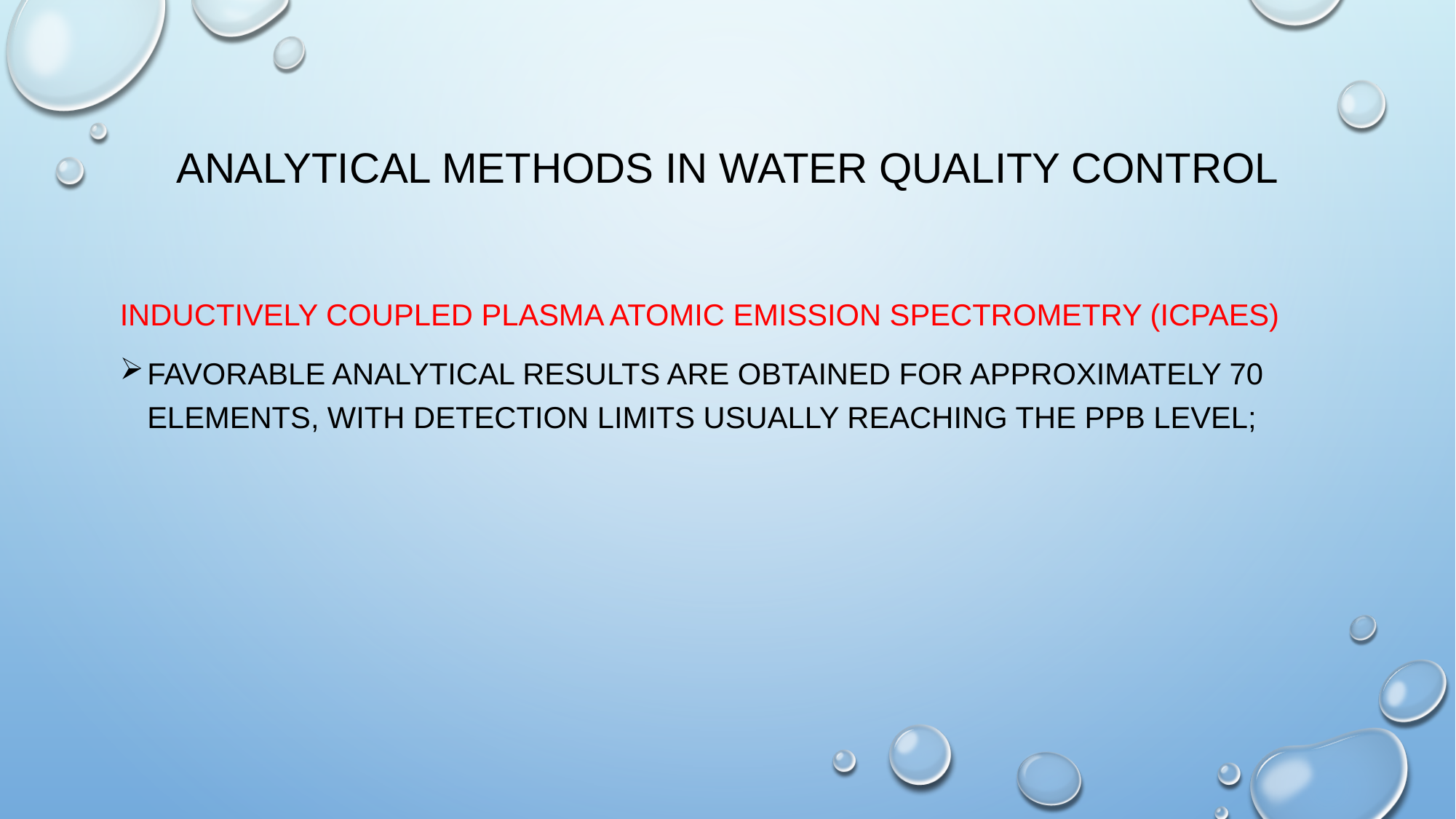

# Analytical methods in water quality control
inductively coupled plasma atomic emission spectrometry (ICPAES)
favorable analytical results are obtained for approximately 70 elements, with detection limits usually reaching the ppb level;